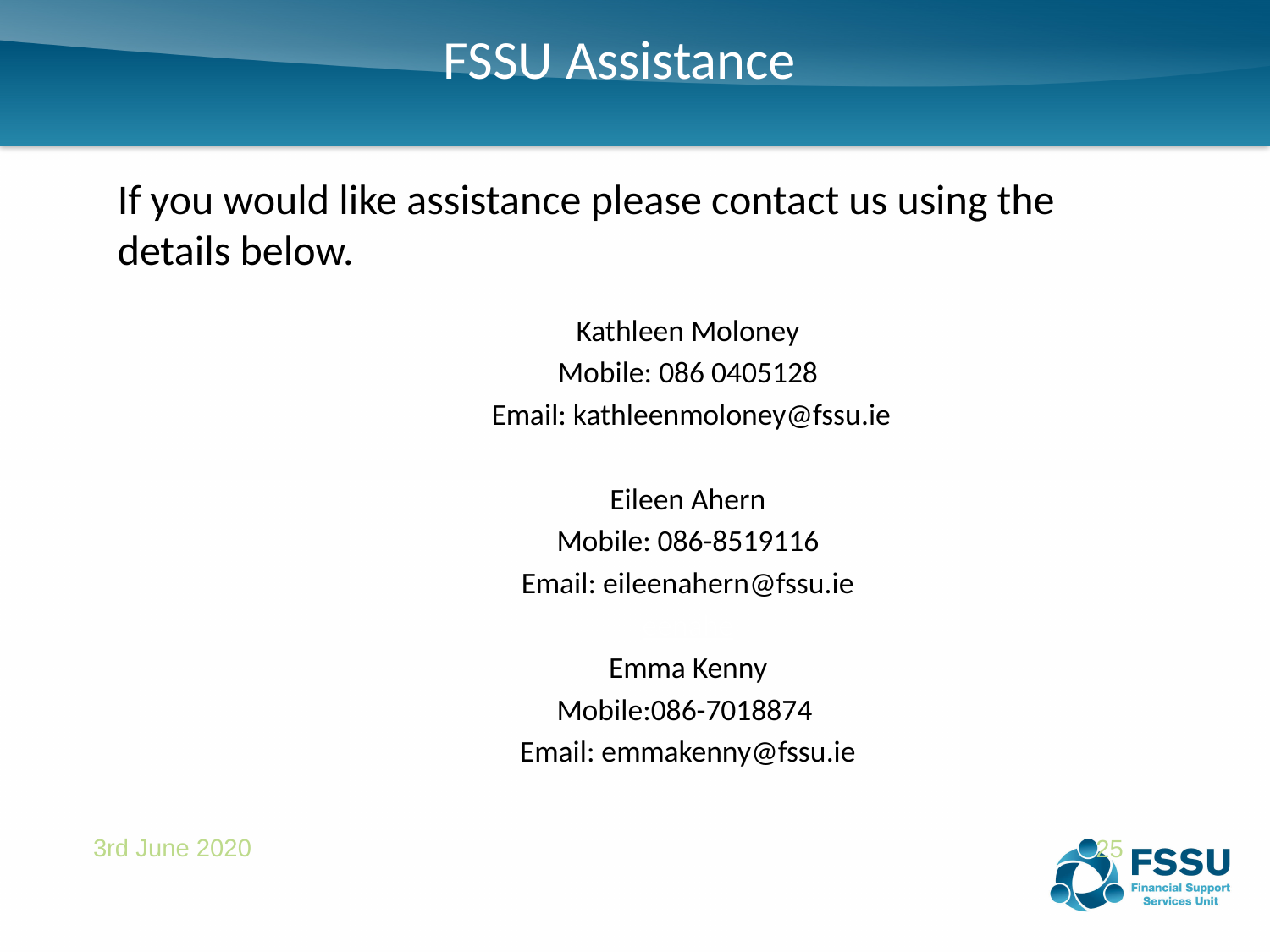

# FSSU Assistance
If you would like assistance please contact us using the details below.

Kathleen Moloney
Mobile: 086 0405128
 Email: kathleenmoloney@fssu.ie

Eileen Ahern
Mobile: 086-8519116
Email: eileenahern@fssu.ie
eenahe
Emma Kenny
Mobile:086-7018874
Email: emmakenny@fssu.ie

3rd June 2020
25